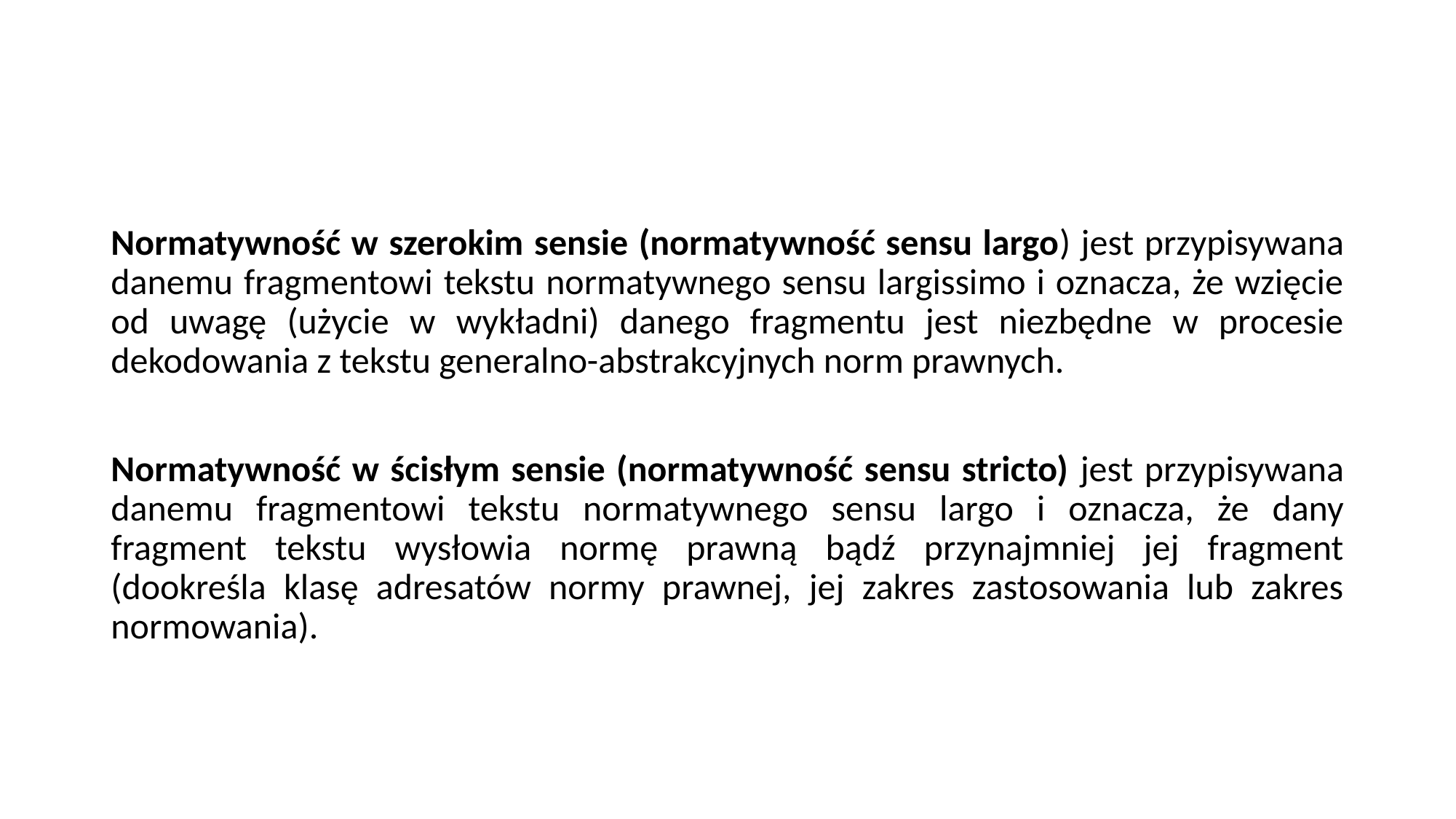

#
Normatywność w szerokim sensie (normatywność sensu largo) jest przypisywana danemu fragmentowi tekstu normatywnego sensu largissimo i oznacza, że wzięcie od uwagę (użycie w wykładni) danego fragmentu jest niezbędne w procesie dekodowania z tekstu generalno-abstrakcyjnych norm prawnych.

Normatywność w ścisłym sensie (normatywność sensu stricto) jest przypisywana danemu fragmentowi tekstu normatywnego sensu largo i oznacza, że dany fragment tekstu wysłowia normę prawną bądź przynajmniej jej fragment (dookreśla klasę adresatów normy prawnej, jej zakres zastosowania lub zakres normowania).